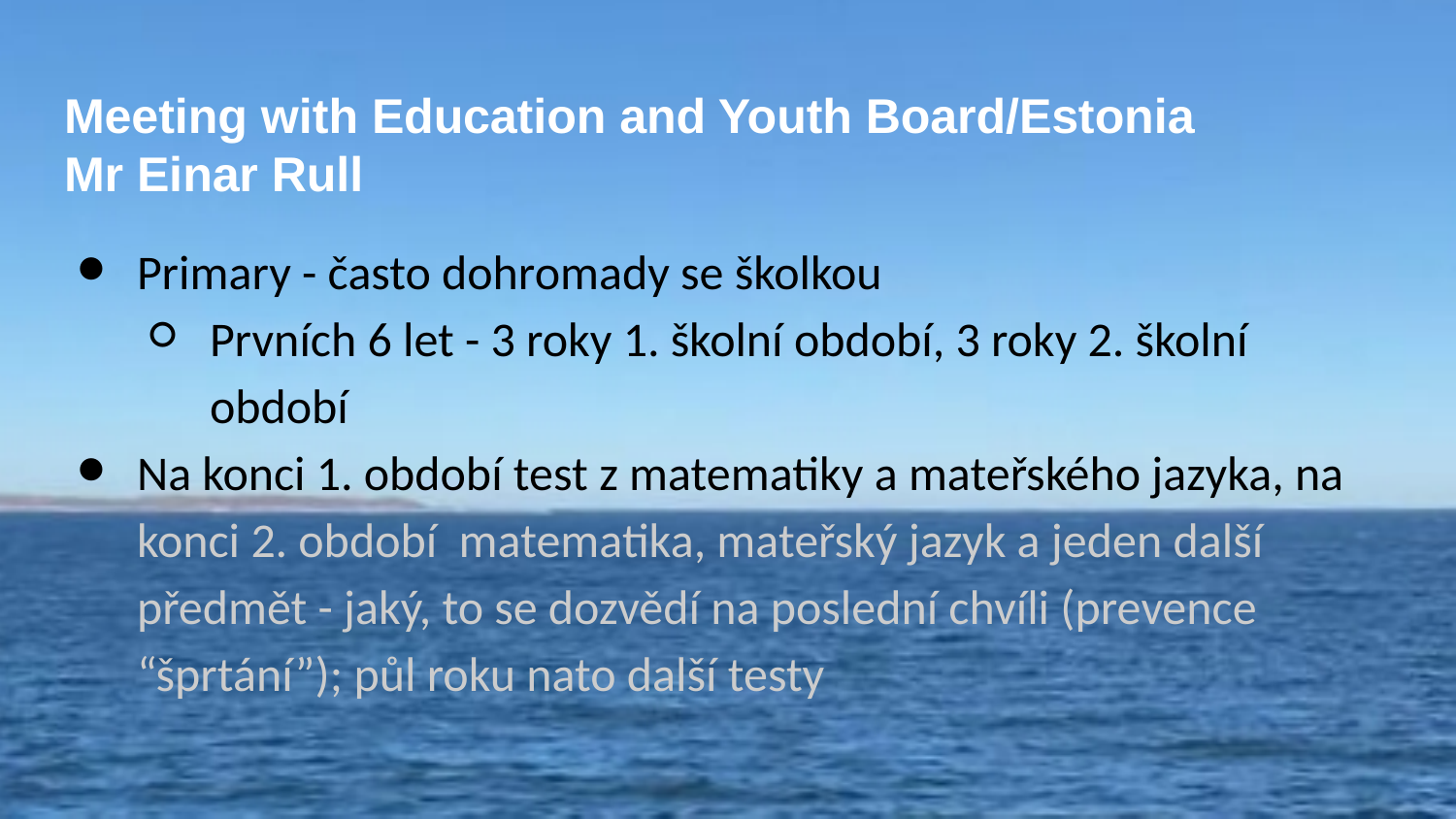

# Meeting with Education and Youth Board/Estonia Mr Einar Rull

Primary - často dohromady se školkou
Prvních 6 let - 3 roky 1. školní období, 3 roky 2. školní období
Na konci 1. období test z matematiky a mateřského jazyka, na konci 2. období  matematika, mateřský jazyk a jeden další předmět - jaký, to se dozvědí na poslední chvíli (prevence “šprtání”); půl roku nato další testy